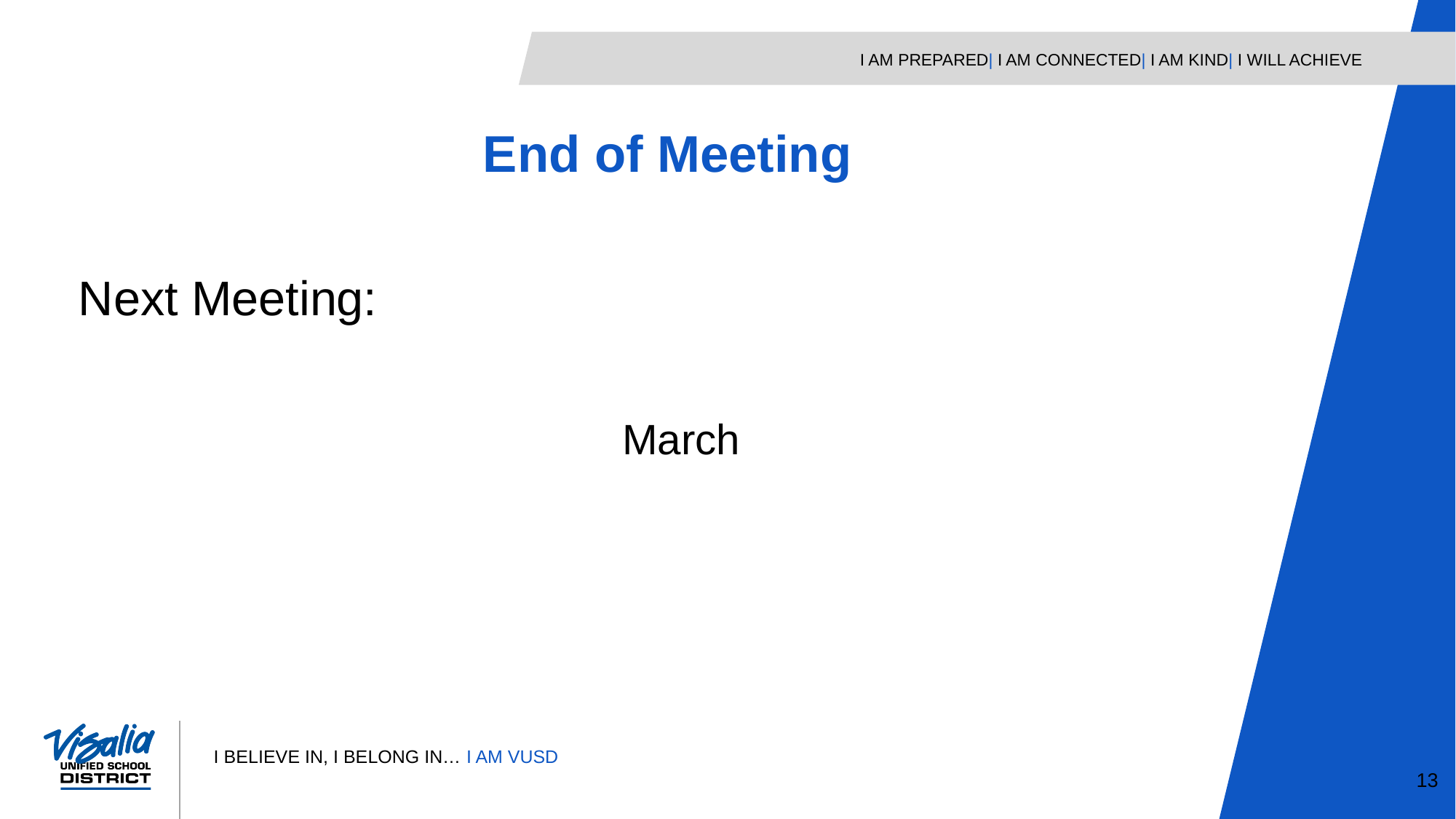

End of Meeting

Next Meeting:

March

13